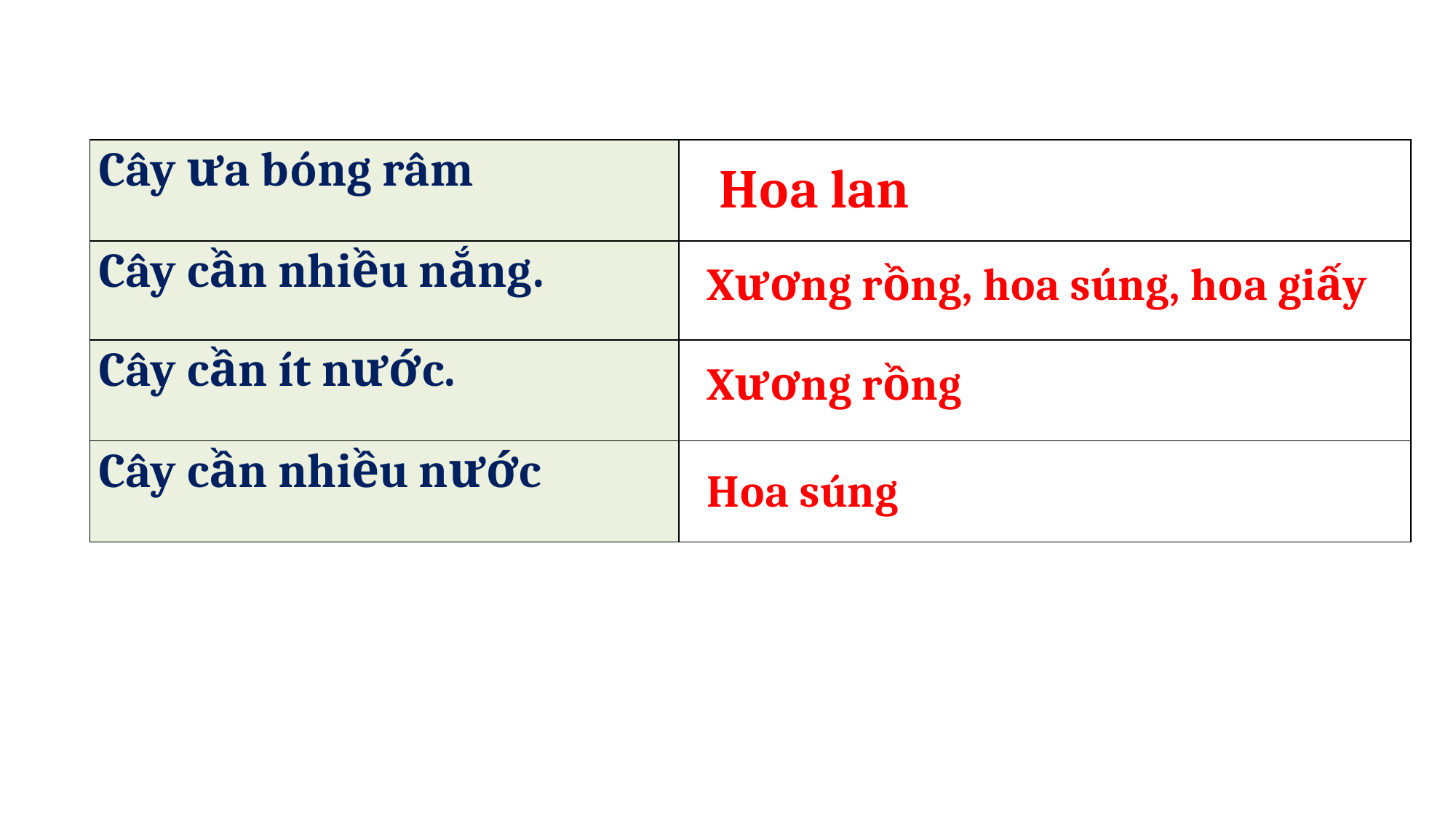

| Cây ưa bóng râm |  |
| --- | --- |
| Cây cần nhiều nắng. |  |
| Cây cần ít nước. |  |
| Cây cần nhiều nước |  |
Hoa lan
Xương rồng, hoa súng, hoa giấy
Xương rồng
Hoa súng